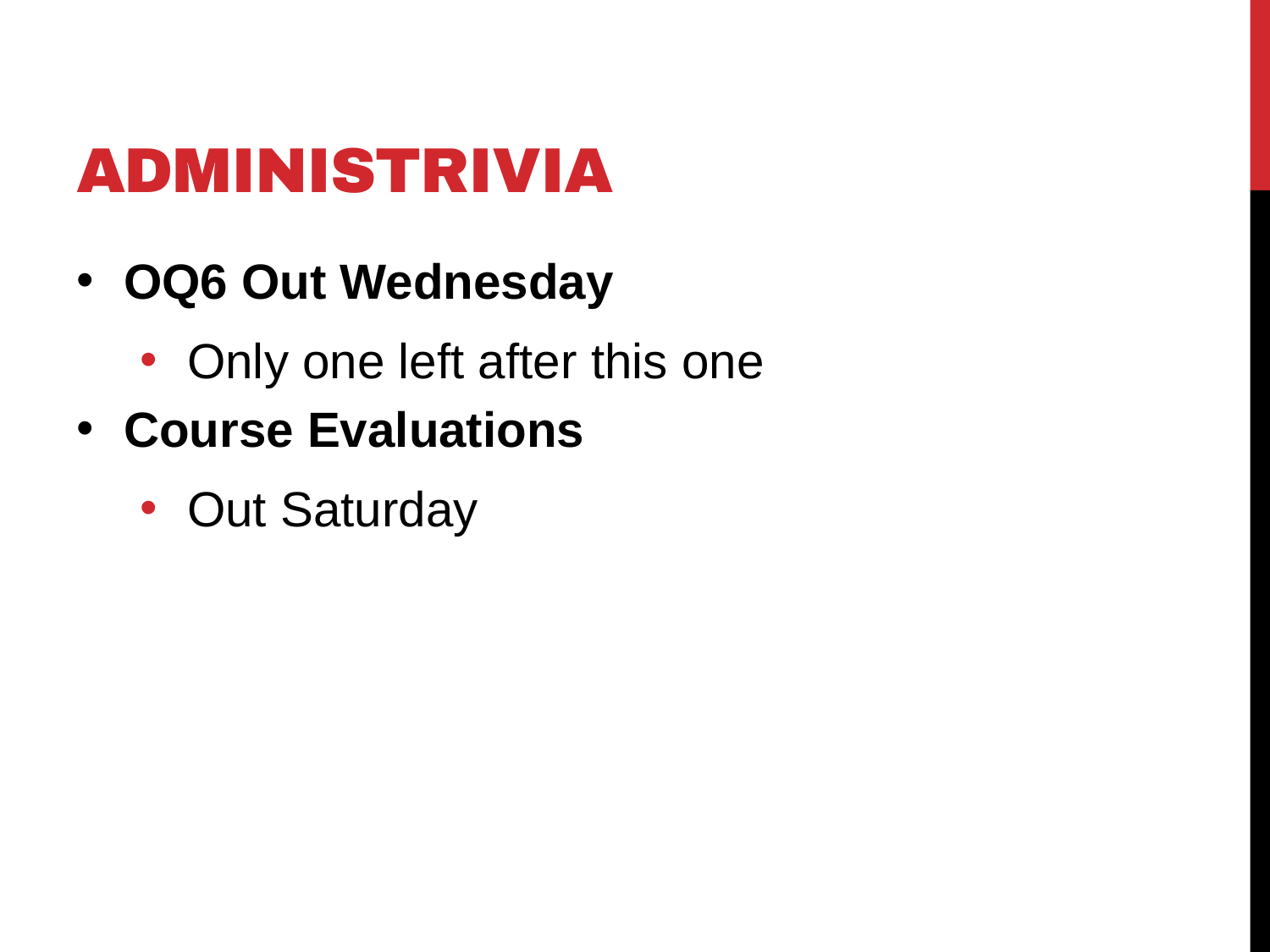

# Administrivia
OQ6 Out Wednesday
Only one left after this one
Course Evaluations
Out Saturday